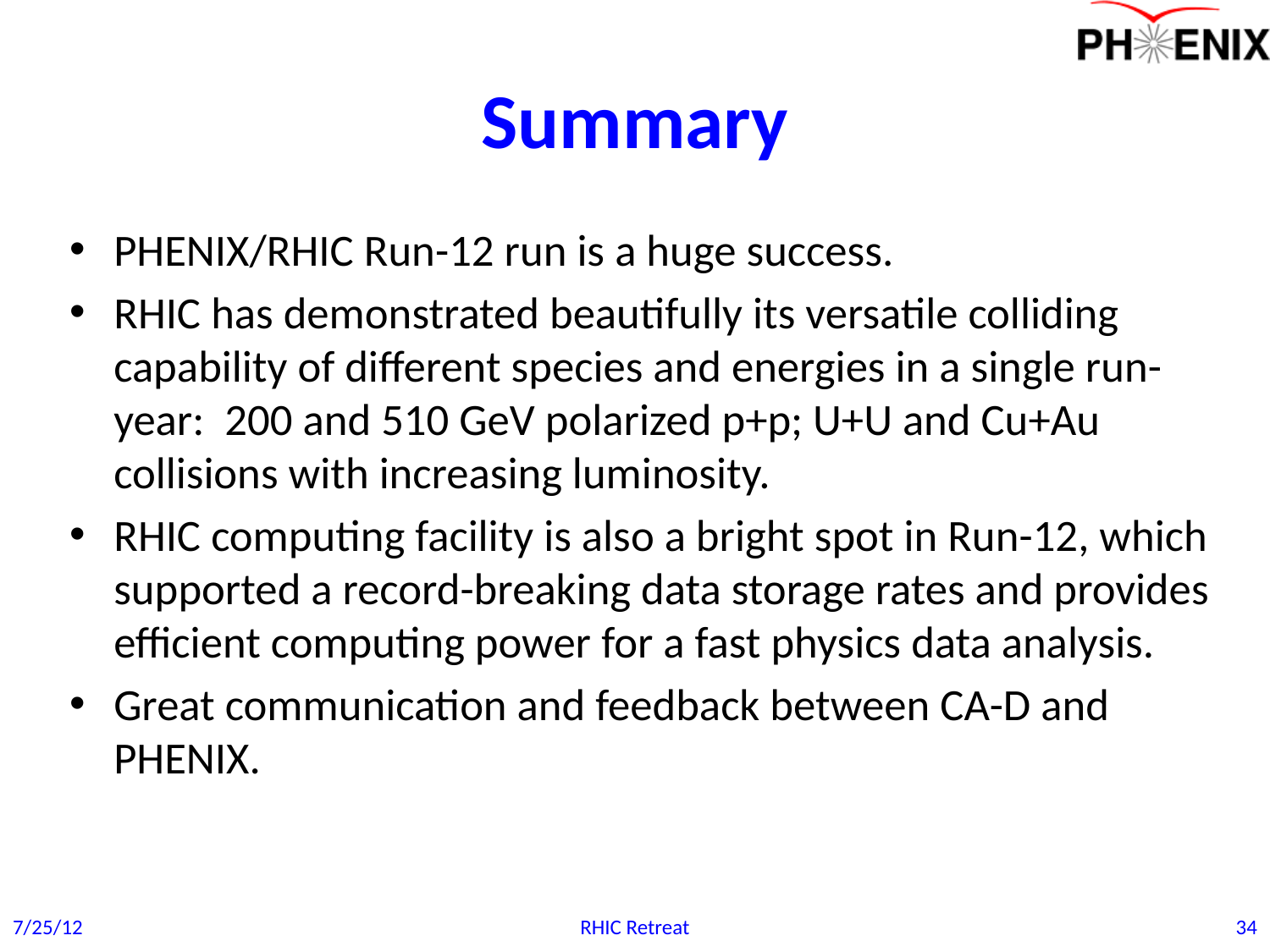

# Summary
PHENIX/RHIC Run-12 run is a huge success.
RHIC has demonstrated beautifully its versatile colliding capability of different species and energies in a single run-year:  200 and 510 GeV polarized p+p; U+U and Cu+Au collisions with increasing luminosity.
RHIC computing facility is also a bright spot in Run-12, which supported a record-breaking data storage rates and provides efficient computing power for a fast physics data analysis.
Great communication and feedback between CA-D and PHENIX.
7/25/12
RHIC Retreat
34